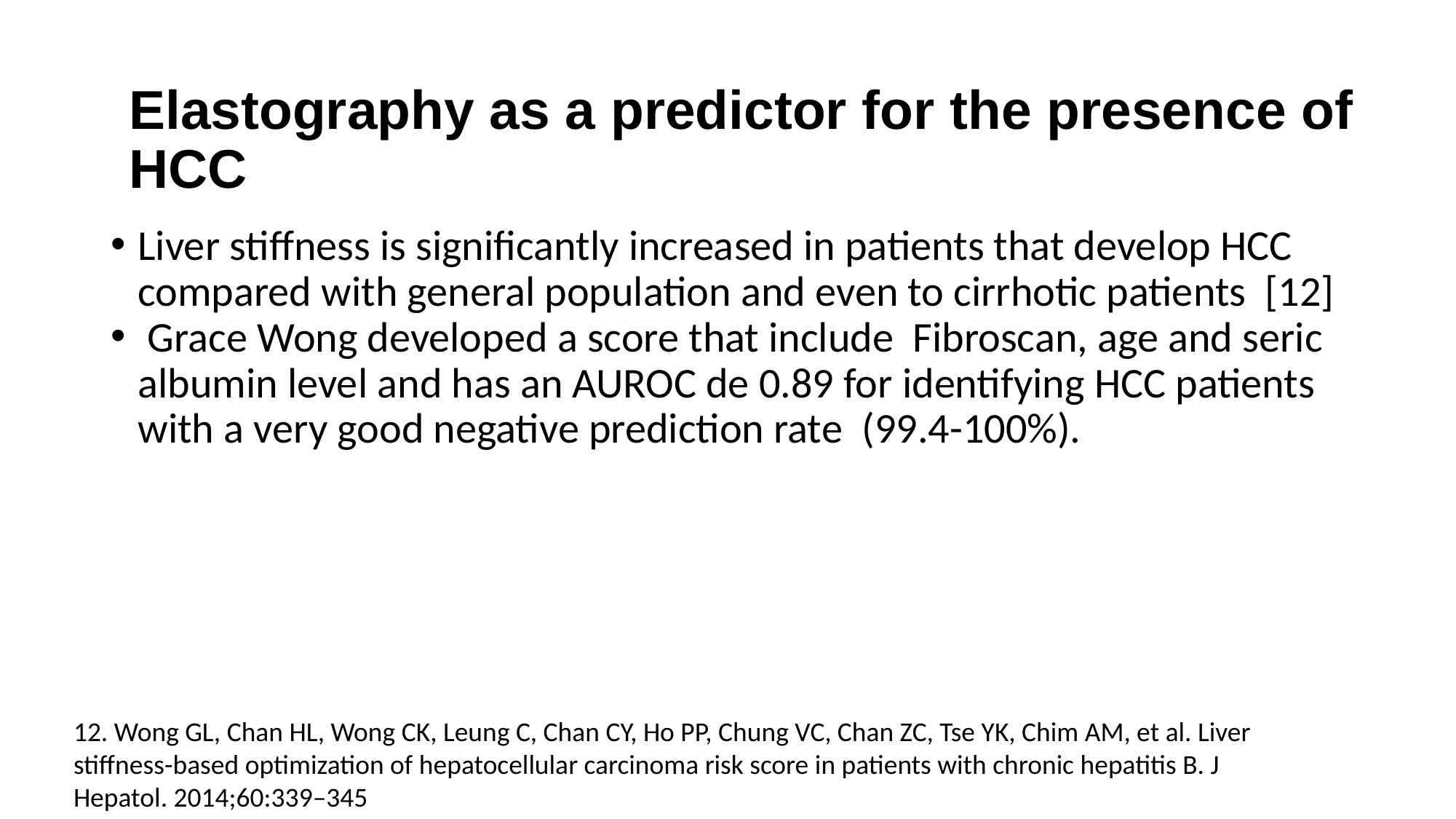

Elastography as a predictor for the presence of HCC
Liver stiffness is significantly increased in patients that develop HCC compared with general population and even to cirrhotic patients  [12]
 Grace Wong developed a score that include  Fibroscan, age and seric albumin level and has an AUROC de 0.89 for identifying HCC patients with a very good negative prediction rate  (99.4-100%).
12. Wong GL, Chan HL, Wong CK, Leung C, Chan CY, Ho PP, Chung VC, Chan ZC, Tse YK, Chim AM, et al. Liver stiffness-based optimization of hepatocellular carcinoma risk score in patients with chronic hepatitis B. J Hepatol. 2014;60:339–345